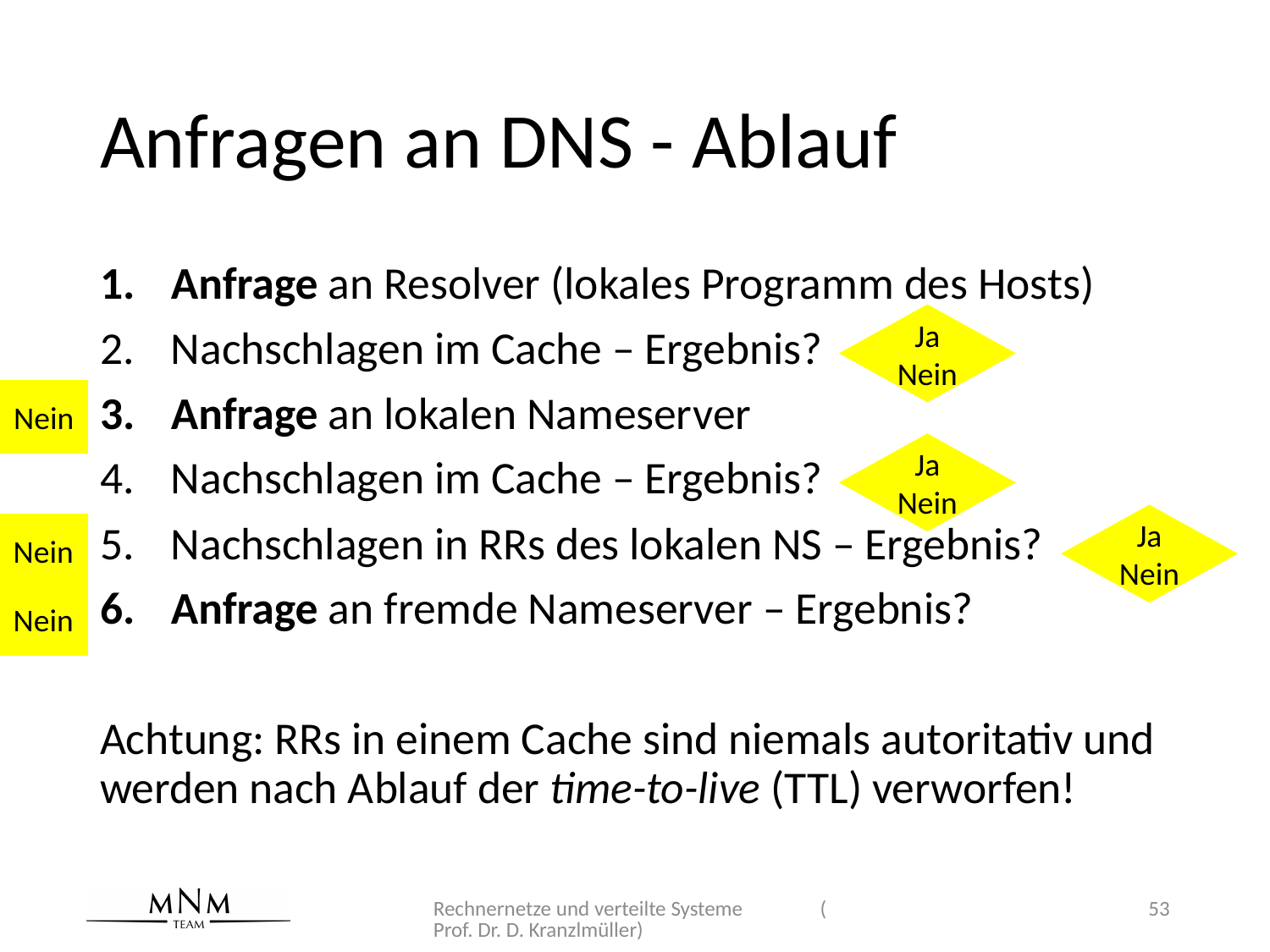

# Anfragen an DNS - Ablauf
Anfrage an Resolver (lokales Programm des Hosts)
Nachschlagen im Cache – Ergebnis?
Anfrage an lokalen Nameserver
Nachschlagen im Cache – Ergebnis?
Nachschlagen in RRs des lokalen NS – Ergebnis?
Anfrage an fremde Nameserver – Ergebnis?

Achtung: RRs in einem Cache sind niemals autoritativ und werden nach Ablauf der time-to-live (TTL) verworfen!
Ja
Nein
Nein
Ja
Nein
Ja
Nein
Nein
Nein
Rechnernetze und verteilte Systeme                (Prof. Dr. D. Kranzlmüller)
53